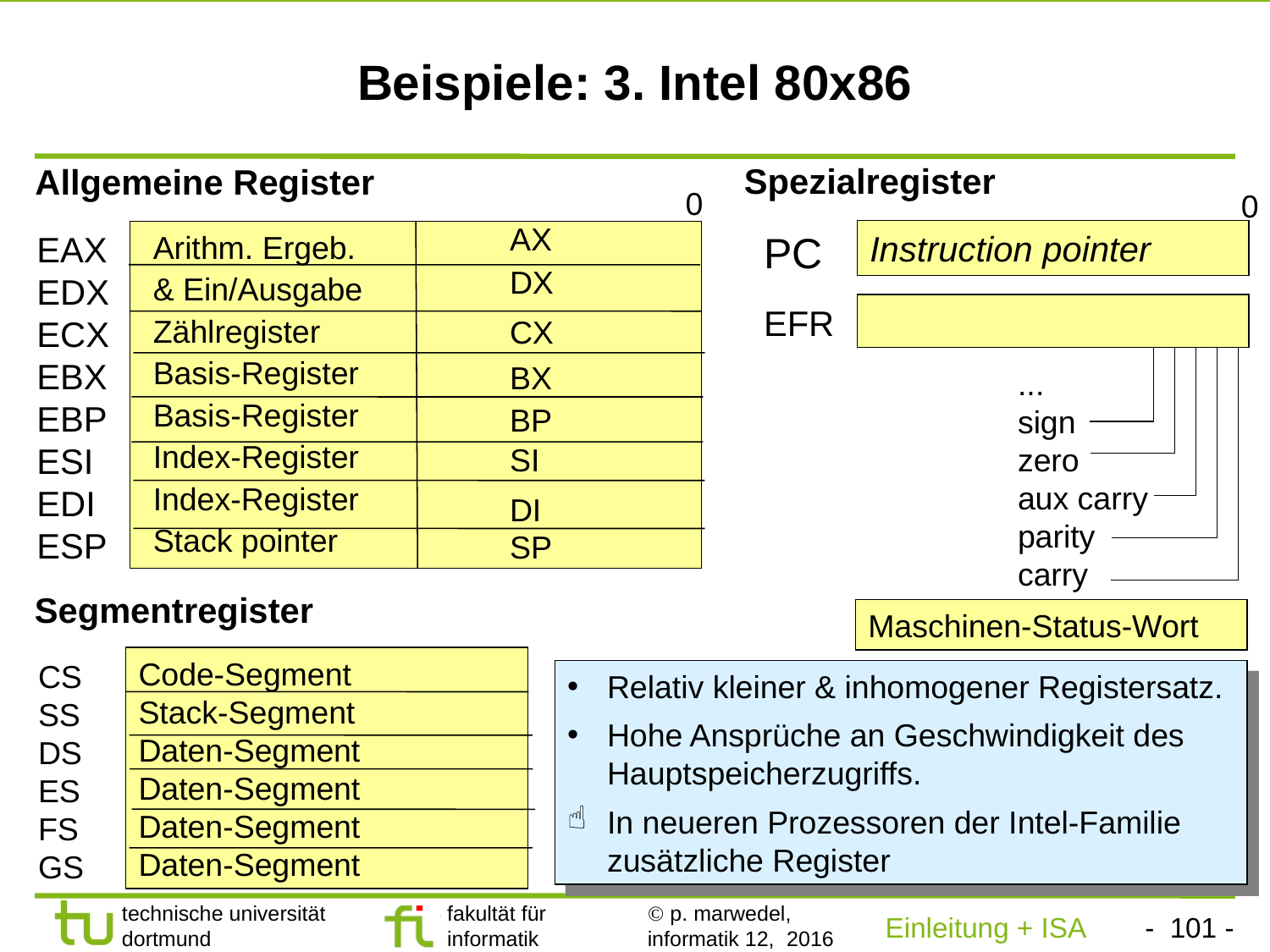

# Beispiele: 3. Intel 80x86
Spezialregister
Allgemeine Register
0
0
AX
PC
Instruction pointer
EAX
EDX
ECX
EBX
EBP
ESI
EDI
ESP

Arithm. Ergeb.
& Ein/Ausgabe
Zählregister
Basis-Register
Basis-Register
Index-Register
Index-Register
Stack pointer

DX

EFR

CX

BX

...
sign
zero
aux carry
parity
carry
BP

SI

DI
SP

Segmentregister
Maschinen-Status-Wort
Code-Segment
Stack-Segment
Daten-Segment
Daten-Segment
Daten-Segment
Daten-Segment
CS
SS
DS
ES
FS
GS
Relativ kleiner & inhomogener Registersatz.
Hohe Ansprüche an Geschwindigkeit des Hauptspeicherzugriffs.
In neueren Prozessoren der Intel-Familie zusätzliche Register